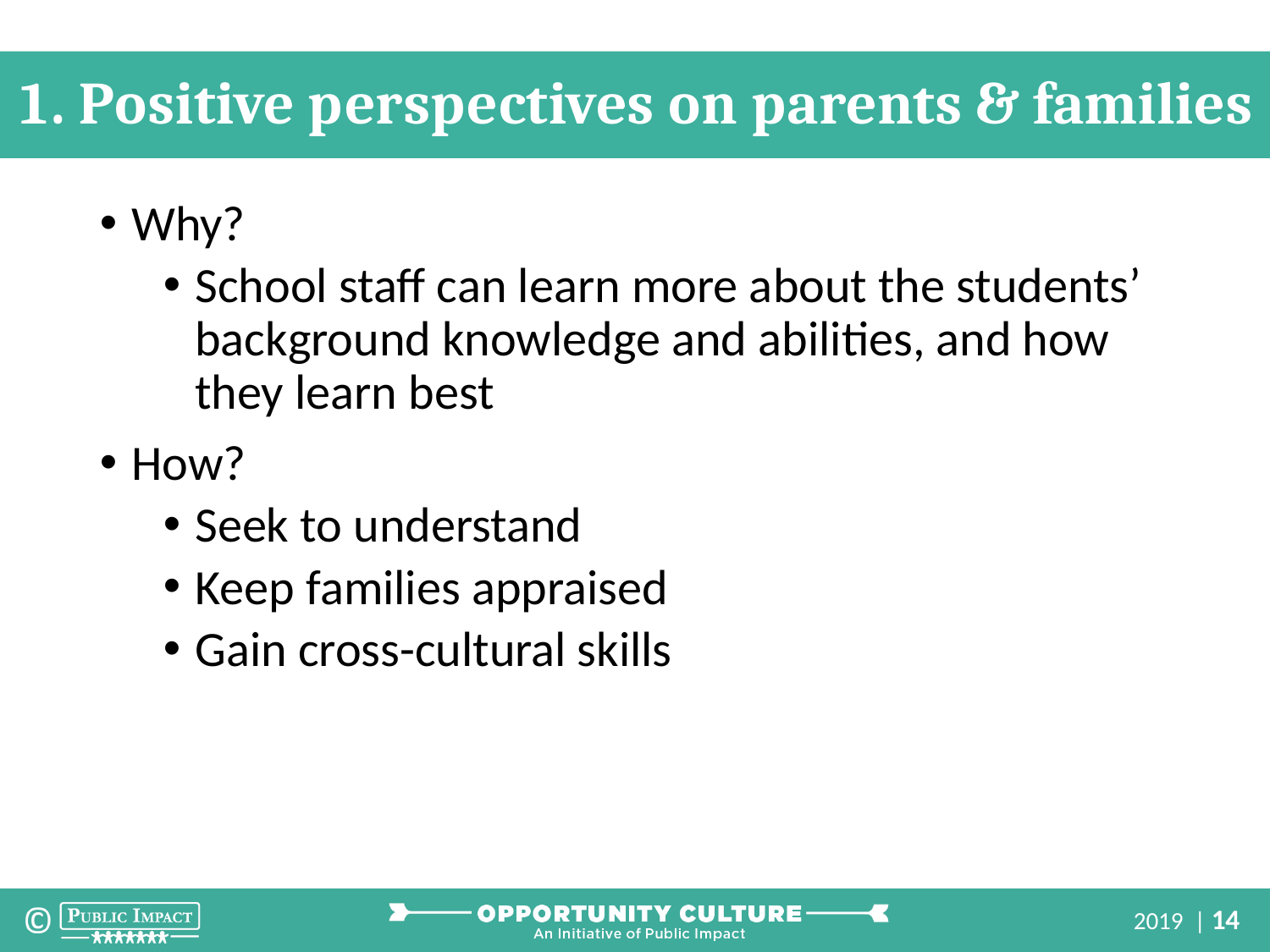

1. Positive perspectives on parents & families
Why?
School staff can learn more about the students’ background knowledge and abilities, and how they learn best
How?
Seek to understand
Keep families appraised
Gain cross-cultural skills